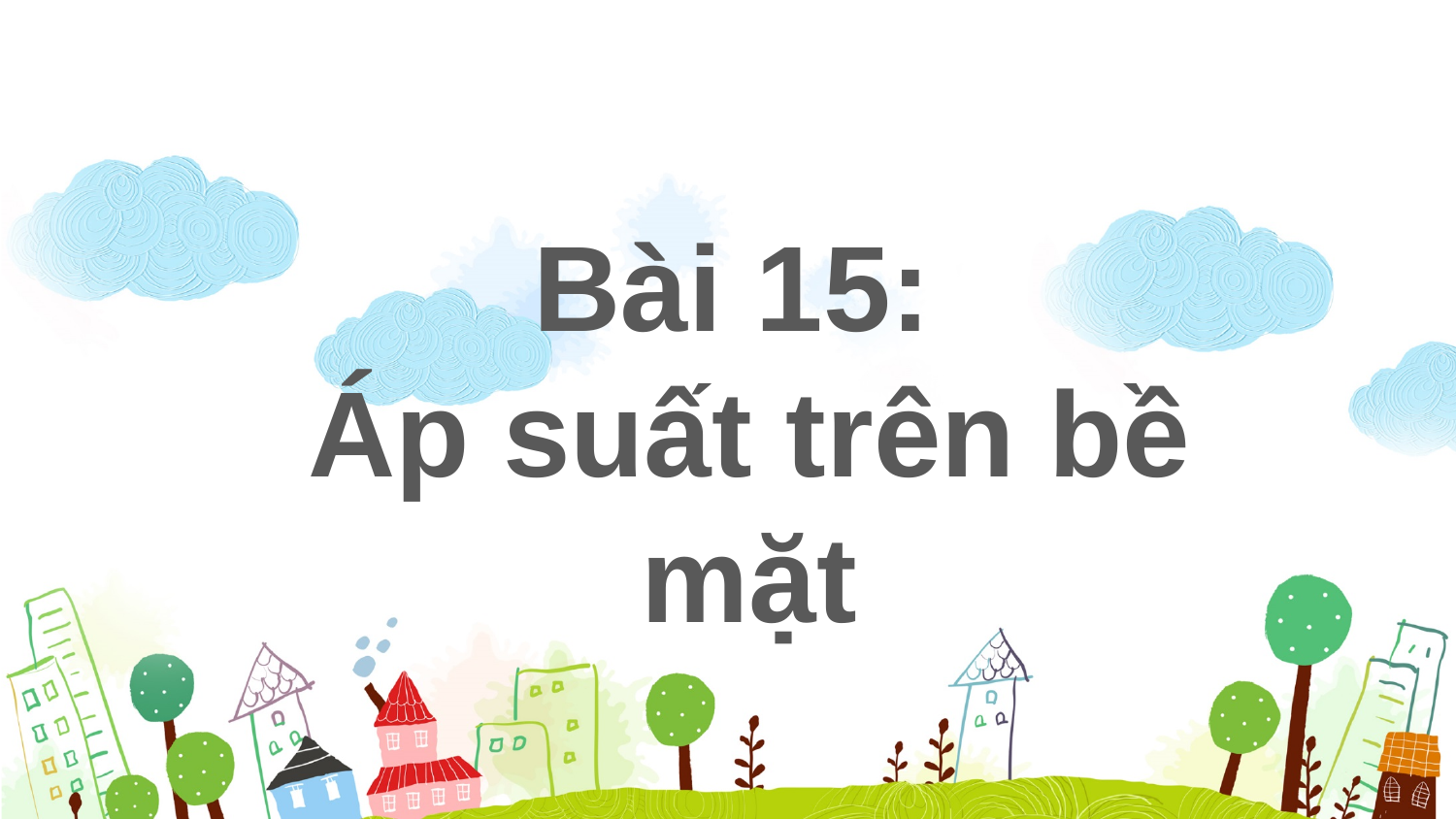

Bài 15:
Áp suất trên bề mặt